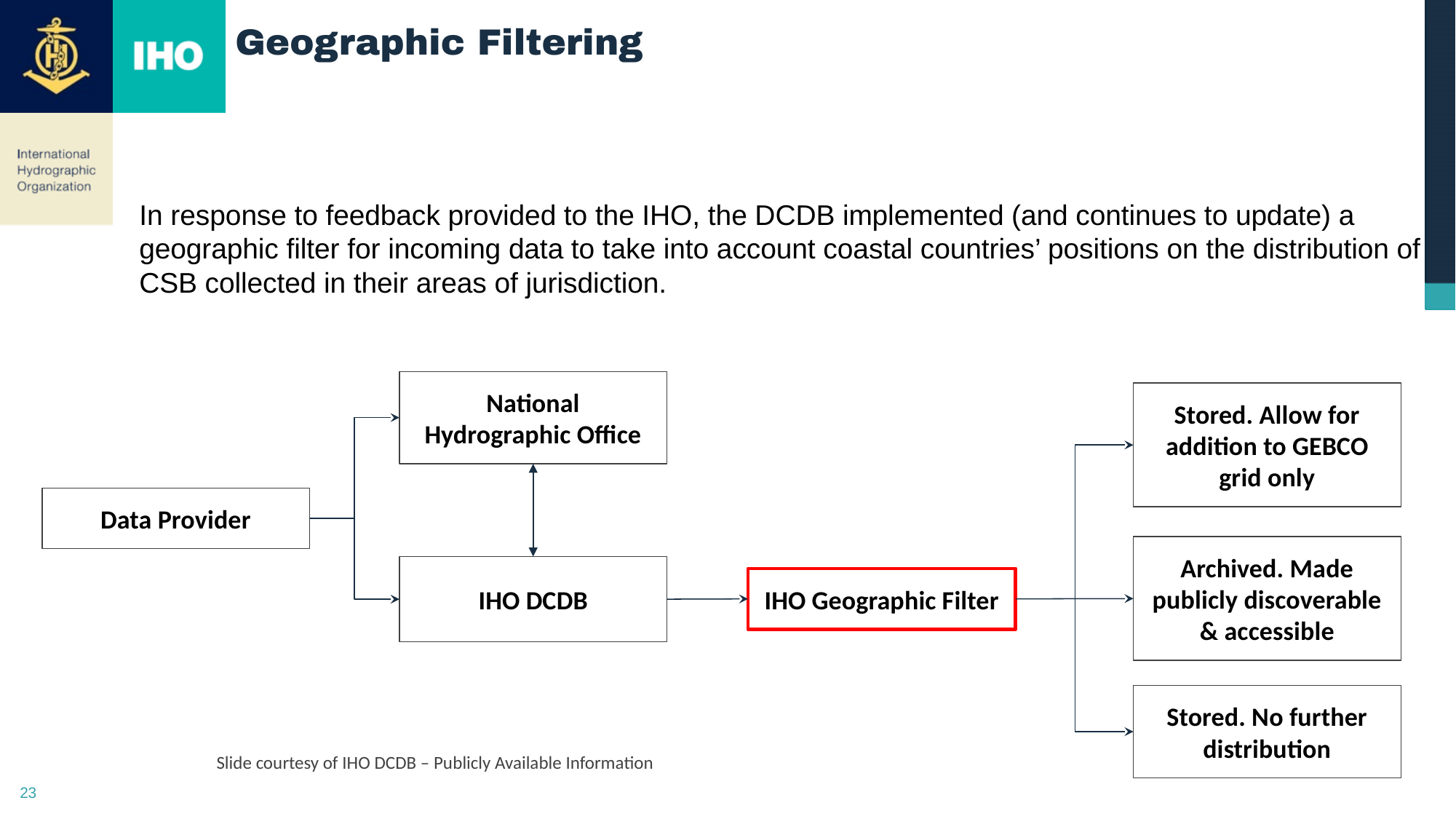

# Geographic Filtering
In response to feedback provided to the IHO, the DCDB implemented (and continues to update) a geographic filter for incoming data to take into account coastal countries’ positions on the distribution of CSB collected in their areas of jurisdiction.
National Hydrographic Office
Stored. Allow for addition to GEBCO grid only
Data Provider
Archived. Made publicly discoverable & accessible

IHO DCDB

IHO Geographic Filter
Stored. No further distribution
Slide courtesy of IHO DCDB – Publicly Available Information